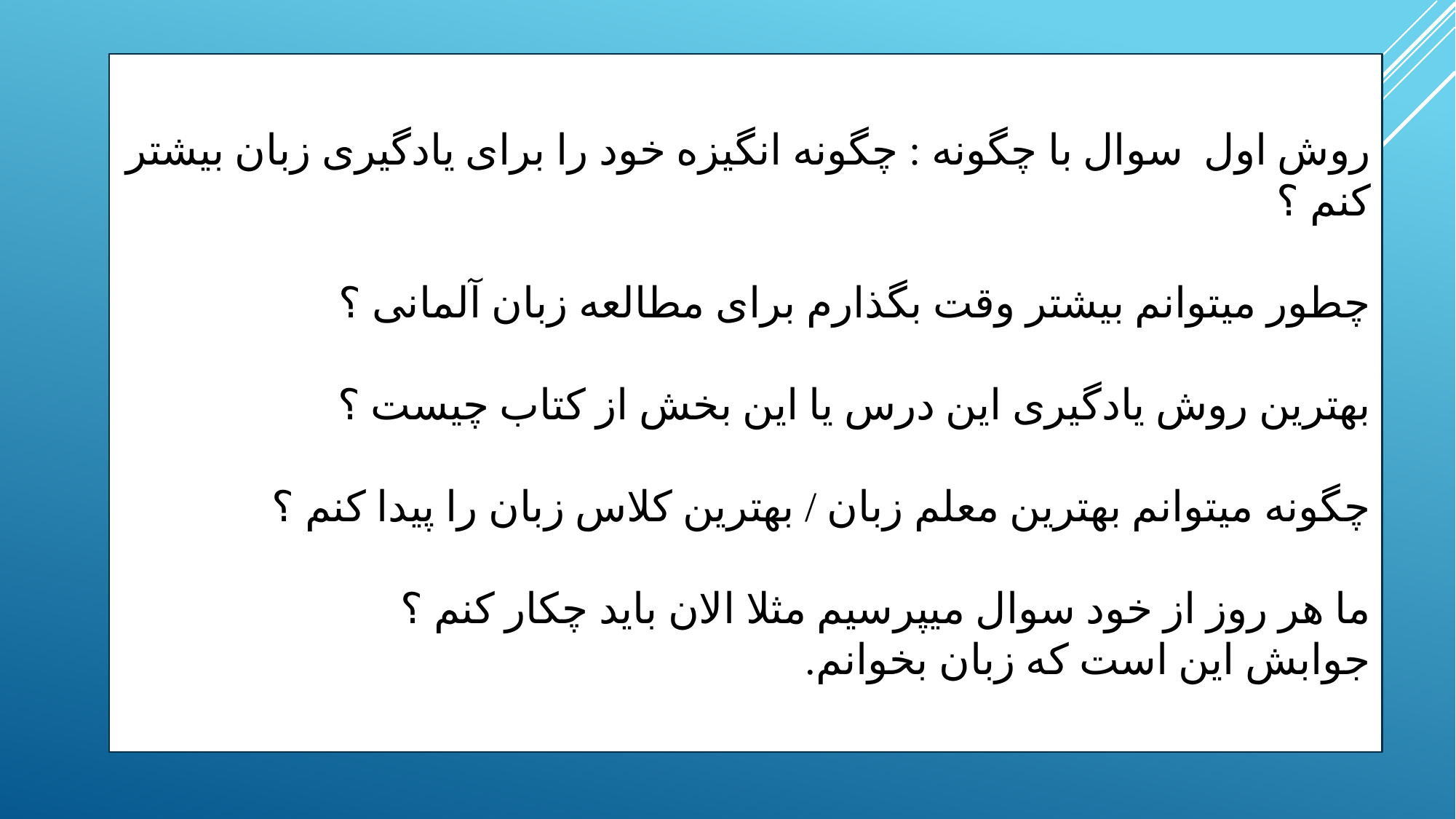

روش اول  سوال با چگونه : چگونه انگیزه خود را برای یادگیری زبان بیشتر کنم ؟

چطور میتوانم بیشتر وقت بگذارم برای مطالعه زبان آلمانی ؟

بهترین روش یادگیری این درس یا این بخش از کتاب چیست ؟

چگونه میتوانم بهترین معلم زبان / بهترین کلاس زبان را پیدا کنم ؟

ما هر روز از خود سوال میپرسیم مثلا الان باید چکار کنم ؟
جوابش این است که زبان بخوانم.